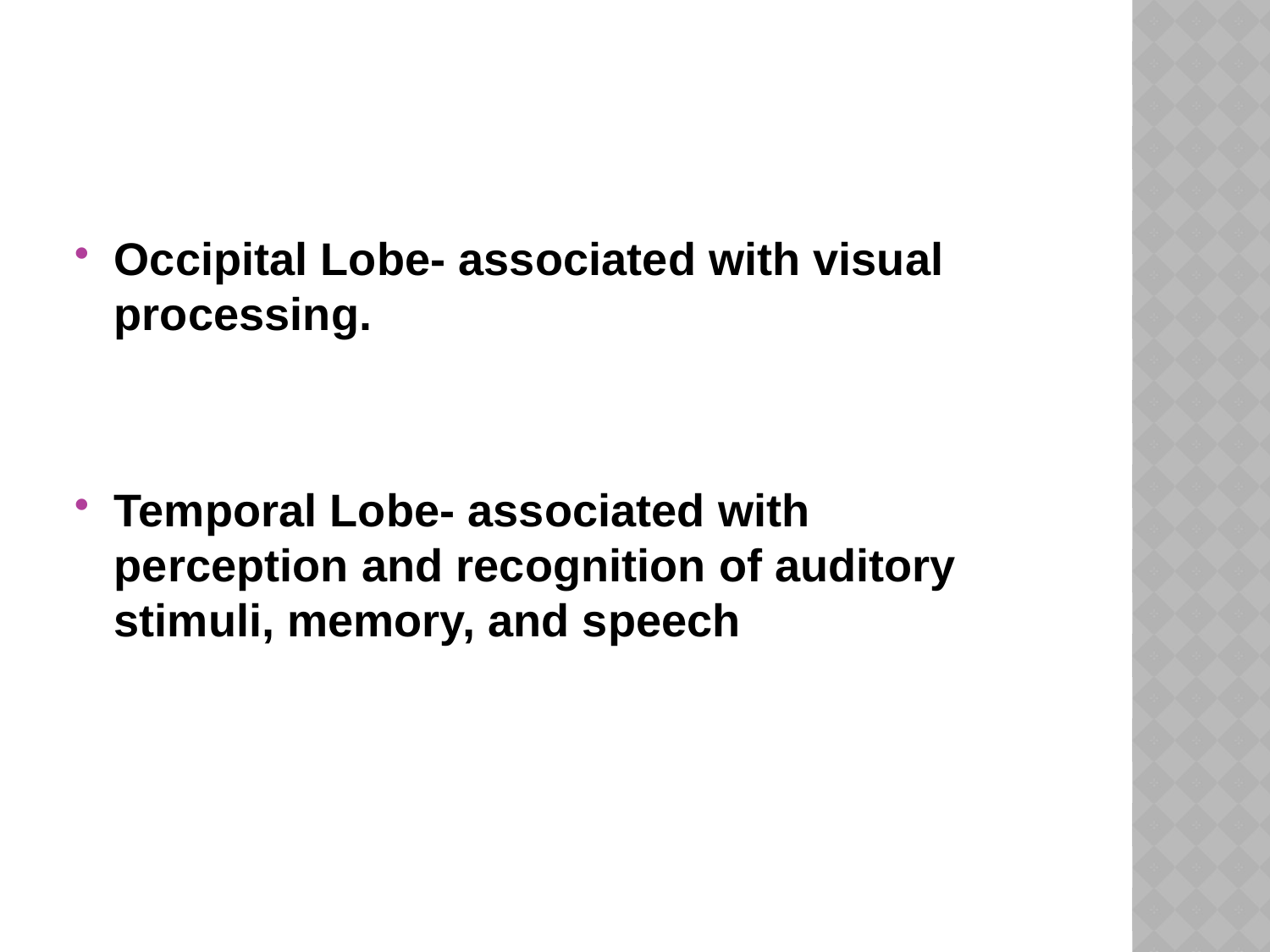

Occipital Lobe- associated with visual processing.

Temporal Lobe- associated with perception and recognition of auditory stimuli, memory, and speech